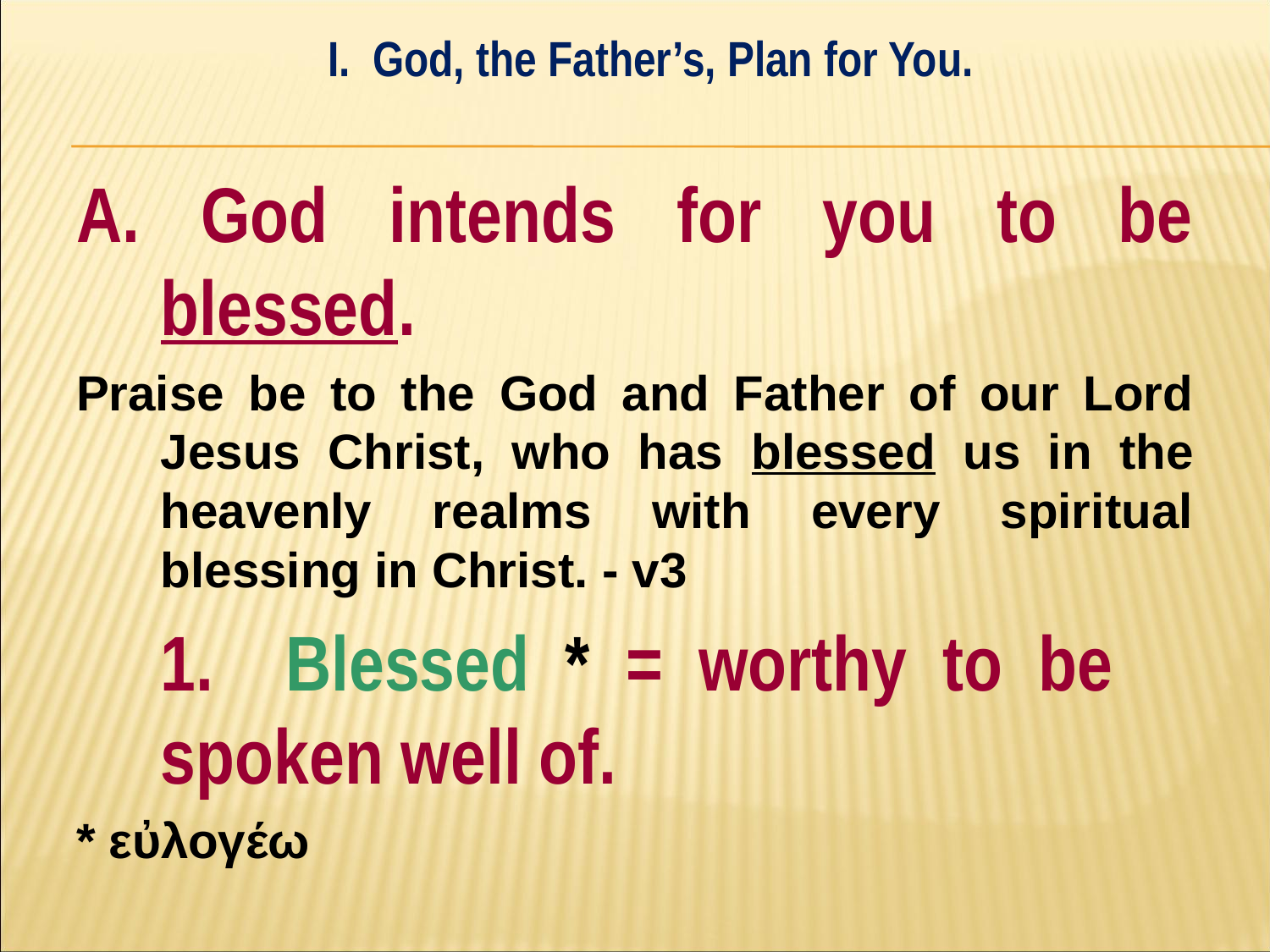

I.  God, the Father’s, Plan for You.
#
A. God intends for you to be blessed.
Praise be to the God and Father of our Lord Jesus Christ, who has blessed us in the heavenly realms with every spiritual blessing in Christ. - v3
	1.  Blessed * = worthy to be 	spoken well of.
* εὐλογέω